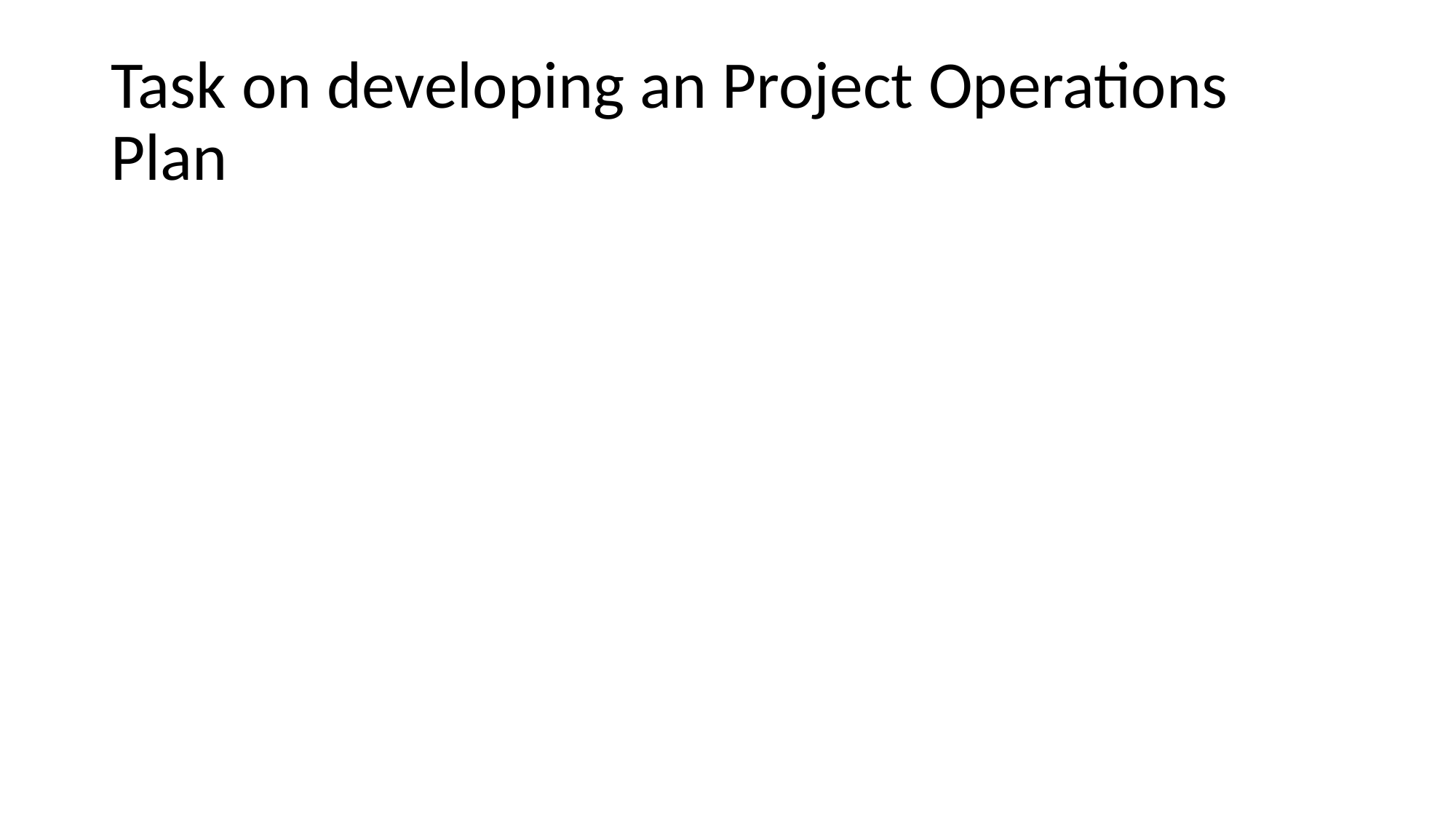

# Task on developing an Project Operations Plan